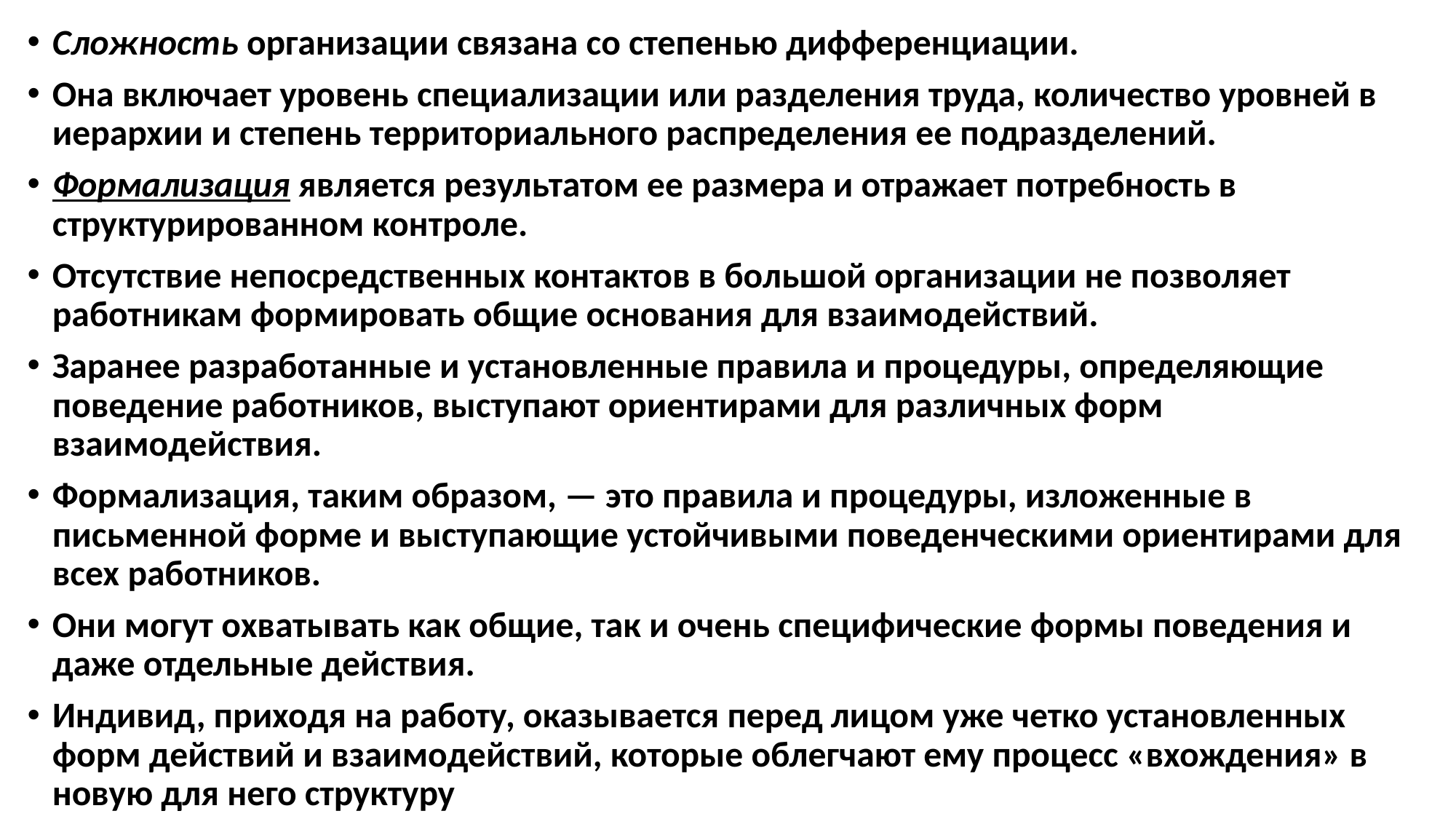

Сложность организации связана со степенью дифференциации.
Она включает уровень специализации или разделения труда, количество уровней в иерархии и степень территориального распределения ее подразделений.
Формализация является результатом ее размера и отражает потребность в структурированном контроле.
Отсутствие непосредственных контактов в большой организации не позволяет работникам формировать общие основания для взаимодействий.
Заранее разработанные и установленные правила и процедуры, определяющие поведение работников, выступают ориентирами для различных форм взаимодействия.
Формализация, таким образом, — это правила и процедуры, изложенные в письменной форме и выступающие устойчивыми поведенческими ориентирами для всех работников.
Они могут охватывать как общие, так и очень специфические формы поведения и даже отдельные действия.
Индивид, приходя на работу, оказывается перед лицом уже четко установленных форм действий и взаимодействий, которые облегчают ему процесс «вхождения» в новую для него структуру